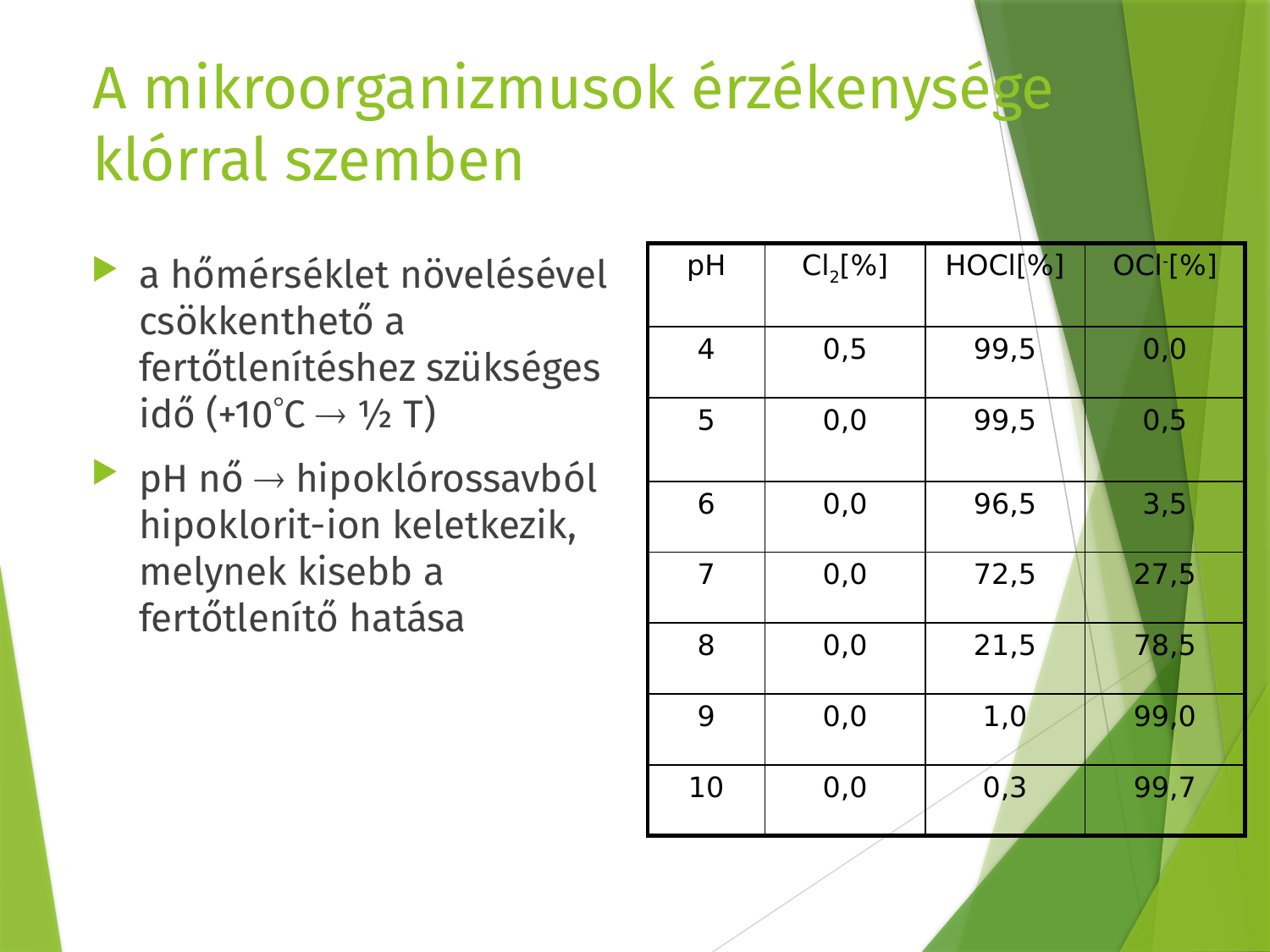

# A mikroorganizmusok érzékenysége klórral szemben
a hőmérséklet növelésével csökkenthető a fertőtlenítéshez szükséges idő (+10°C → ½ T)
pH nő → hipoklórossavból hipoklorit-ion keletkezik, melynek kisebb a fertőtlenítő hatása

| pH | Cl2[%] | HOCl[%] | OCl-[%] |
| --- | --- | --- | --- |
| 4 | 0,5 | 99,5 | 0,0 |
| 5 | 0,0 | 99,5 | 0,5 |
| 6 | 0,0 | 96,5 | 3,5 |
| 7 | 0,0 | 72,5 | 27,5 |
| 8 | 0,0 | 21,5 | 78,5 |
| 9 | 0,0 | 1,0 | 99,0 |
| 10 | 0,0 | 0,3 | 99,7 |